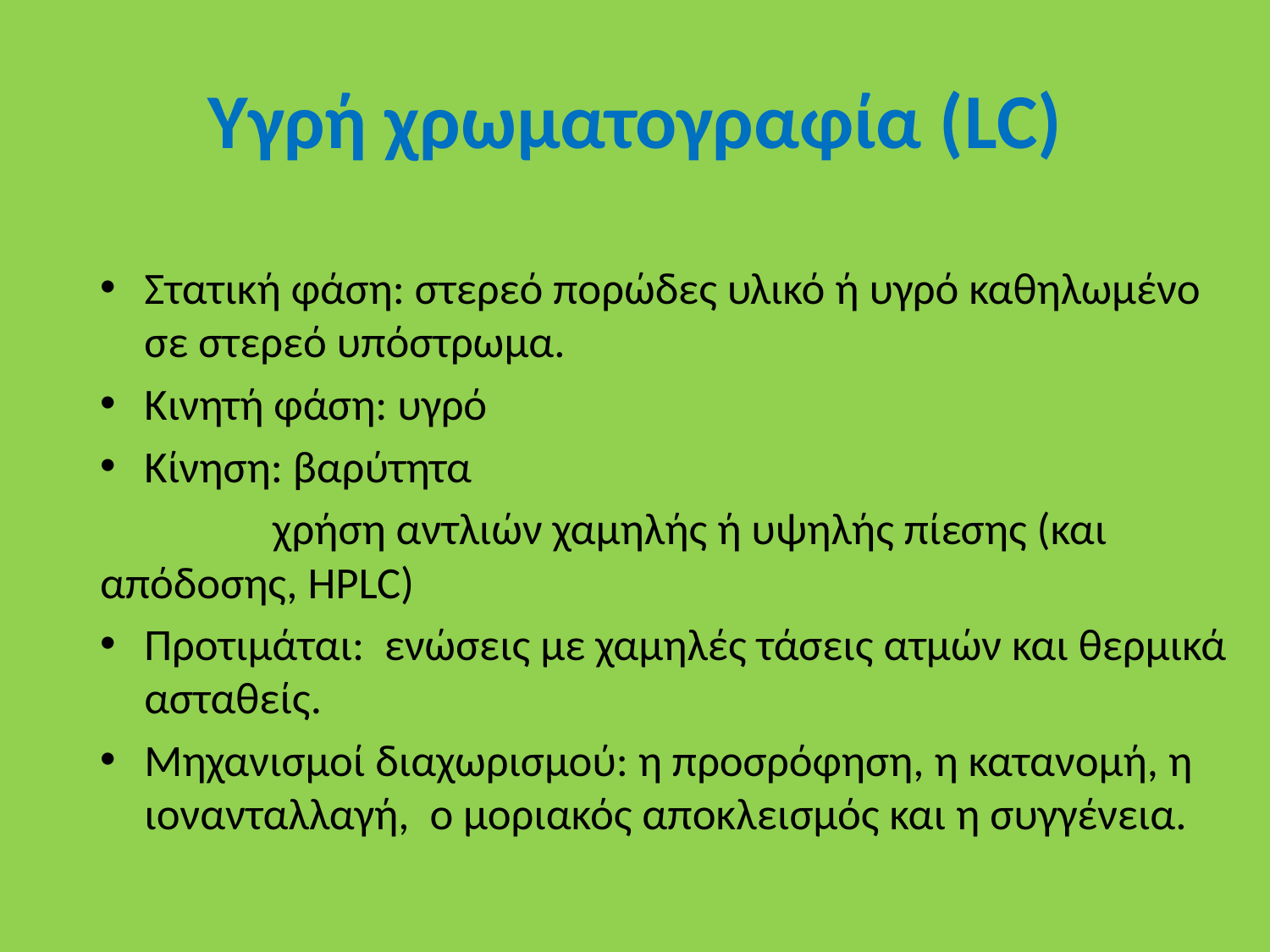

# Υγρή χρωματογραφία (LC)
Στατική φάση: στερεό πορώδες υλικό ή υγρό καθηλωμένο σε στερεό υπόστρωμα.
Κινητή φάση: υγρό
Κίνηση: βαρύτητα
                 χρήση αντλιών χαμηλής ή υψηλής πίεσης (και απόδοσης, HPLC)
Προτιμάται:  ενώσεις με χαμηλές τάσεις ατμών και θερμικά ασταθείς.
Μηχανισμοί διαχωρισμού: η προσρόφηση, η κατανομή, η ιονανταλλαγή,  ο μοριακός αποκλεισμός και η συγγένεια.